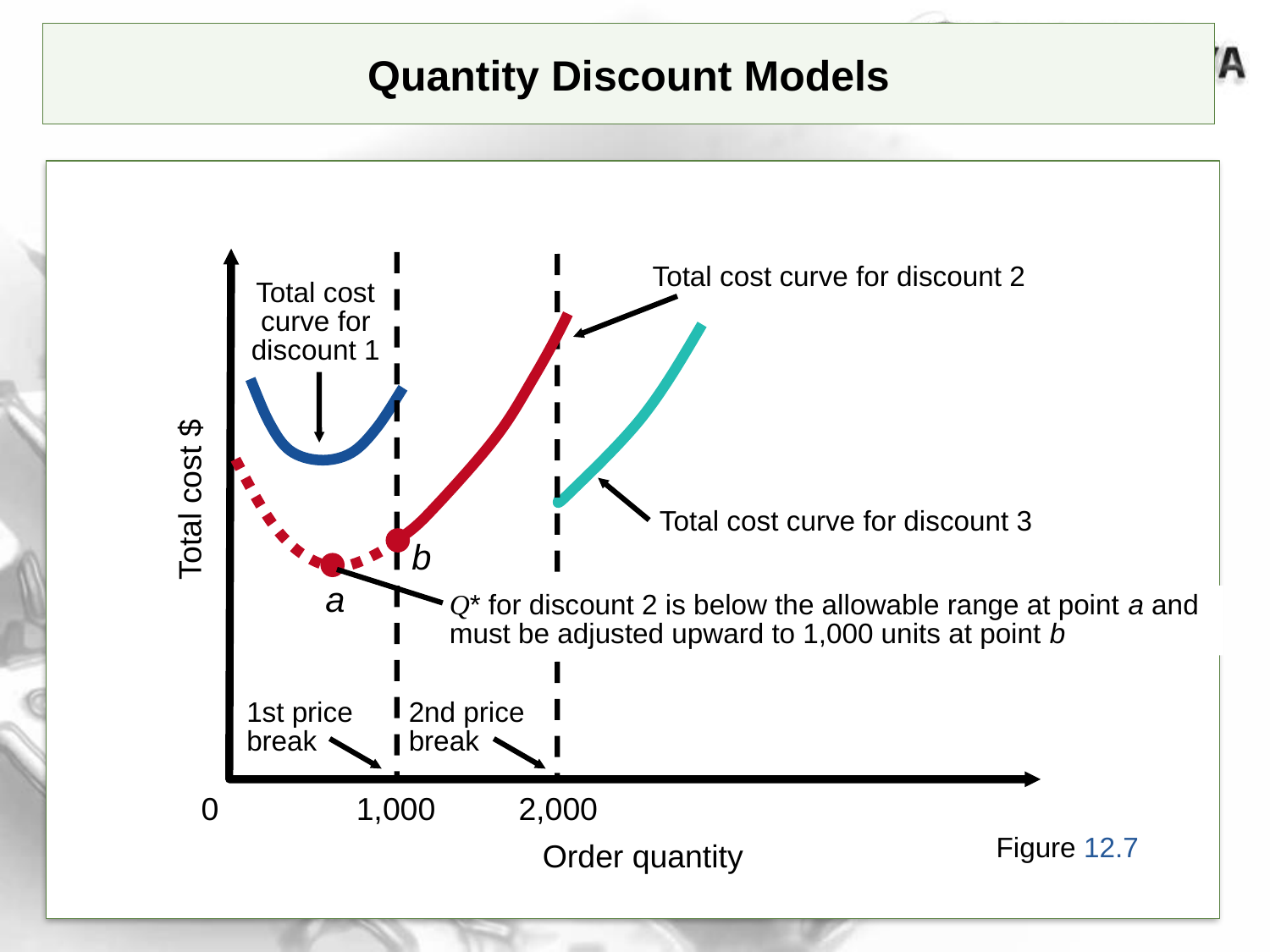

Quantity Discount Models

Total cost $
0
Order quantity
Total cost curve for discount 2

1,000

2,000
Total cost curve for discount 1

Total cost curve for discount 3
b

a
Q* for discount 2 is below the allowable range at point a and must be adjusted upward to 1,000 units at point b

1st price break

2nd price break

Figure 12.7